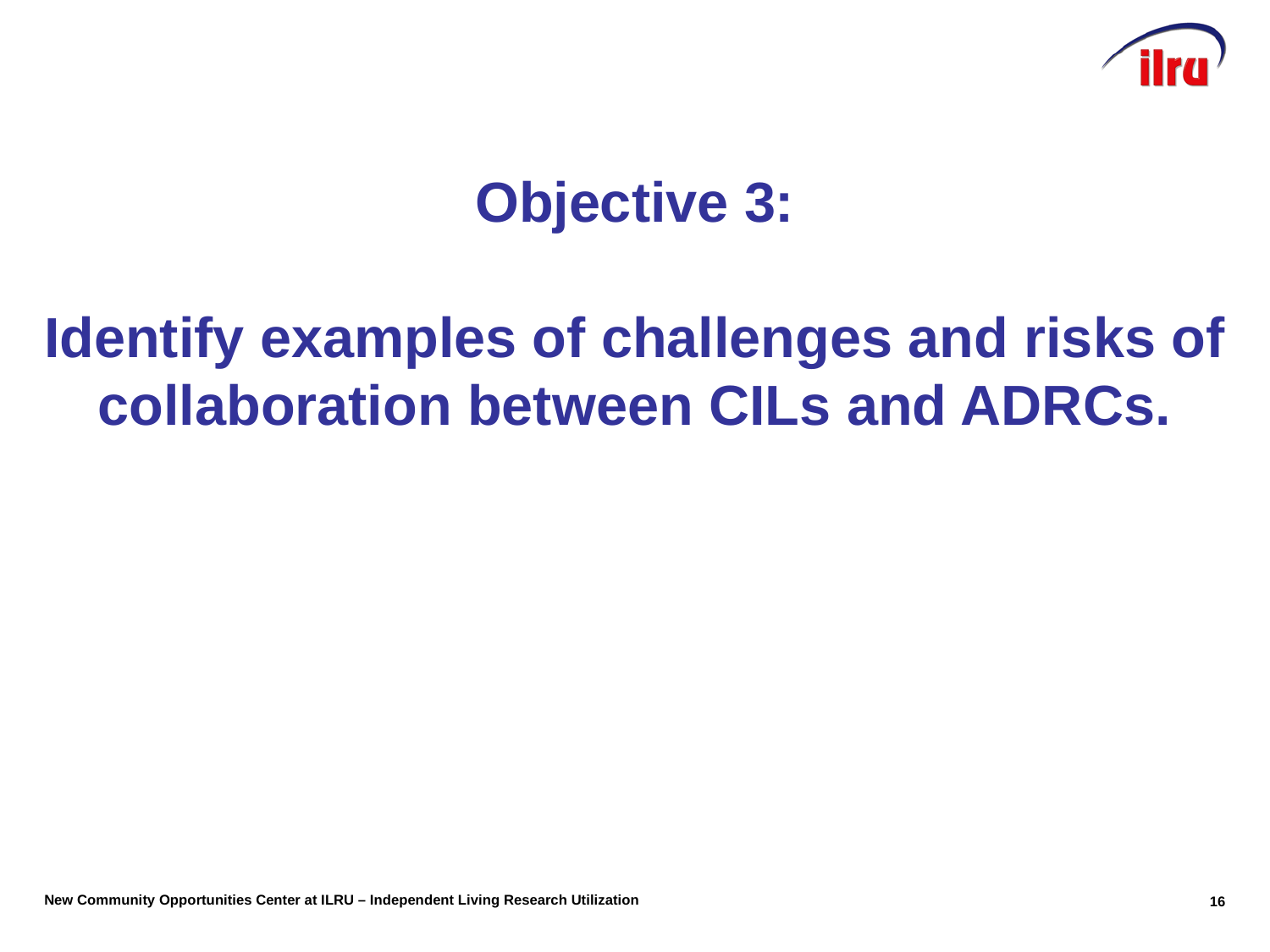

# Objective 3: Identify examples of challenges and risks of collaboration between CILs and ADRCs.
16